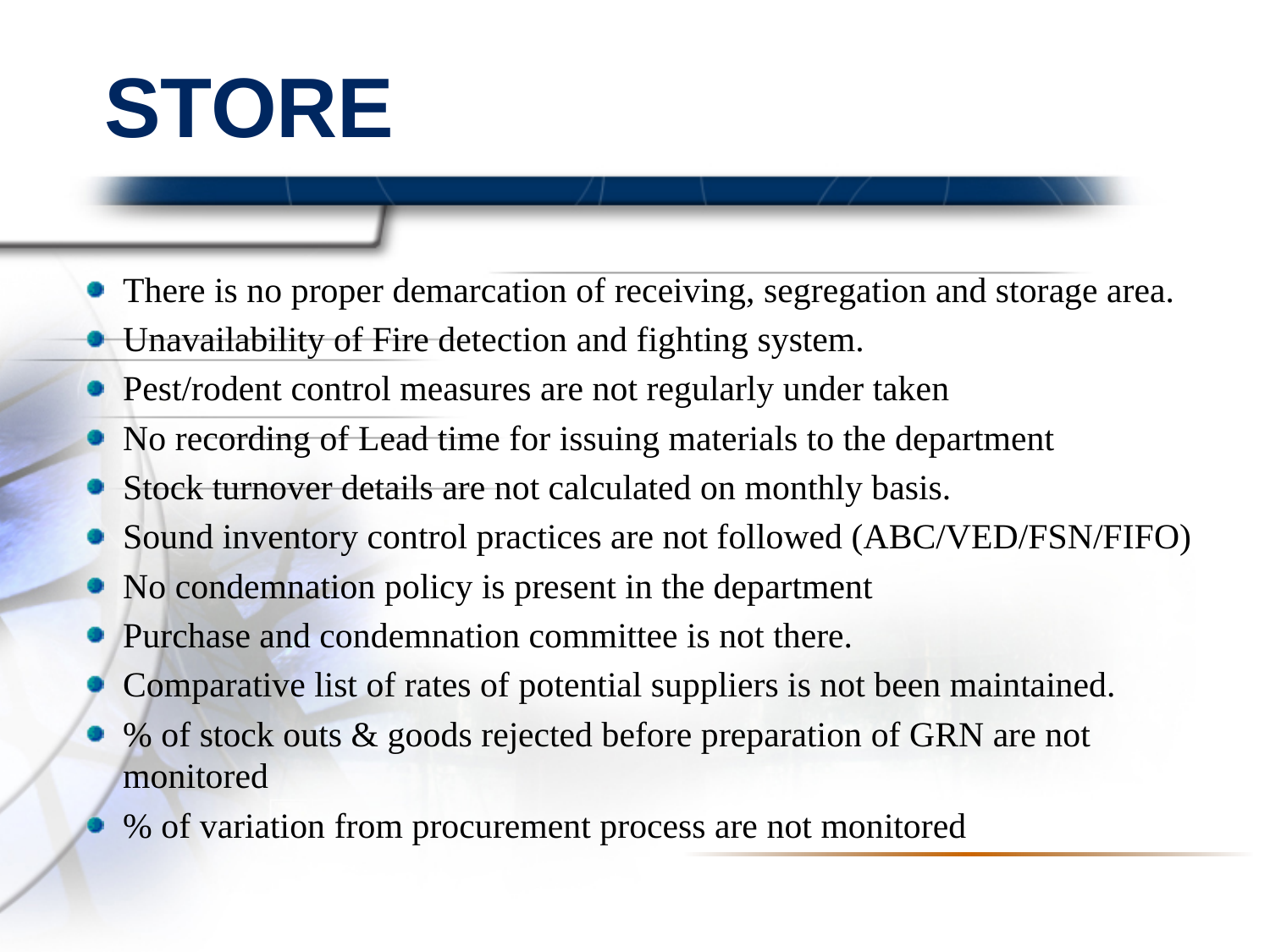

# STORE

There is no proper demarcation of receiving, segregation and storage area.
Unavailability of Fire detection and fighting system.
Pest/rodent control measures are not regularly under taken
No recording of Lead time for issuing materials to the department
Stock turnover details are not calculated on monthly basis.
Sound inventory control practices are not followed (ABC/VED/FSN/FIFO)
No condemnation policy is present in the department
Purchase and condemnation committee is not there.
Comparative list of rates of potential suppliers is not been maintained.
% of stock outs & goods rejected before preparation of GRN are not monitored
% of variation from procurement process are not monitored